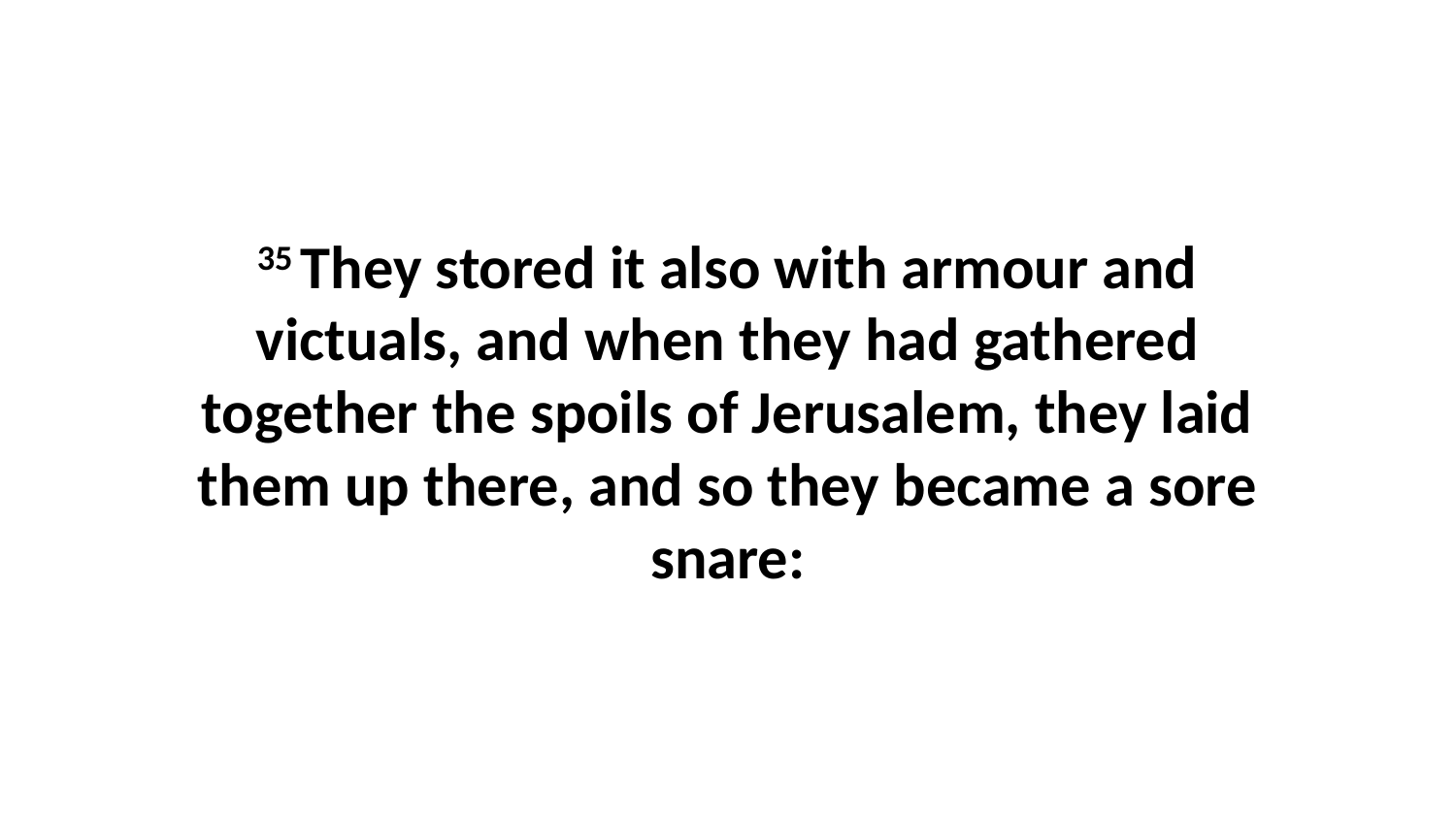

35 They stored it also with armour and victuals, and when they had gathered together the spoils of Jerusalem, they laid them up there, and so they became a sore snare: